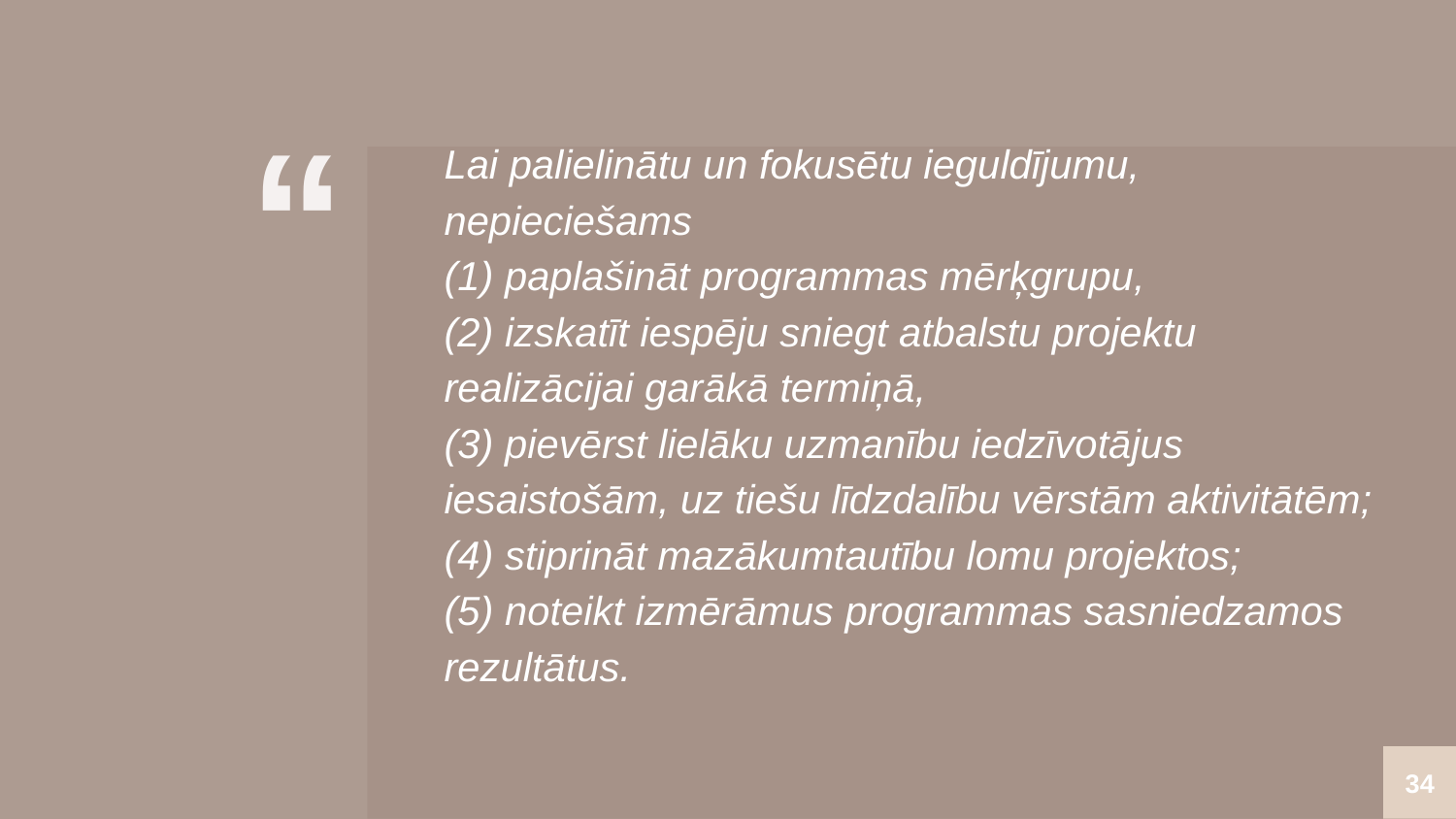

Lai palielinātu un fokusētu ieguldījumu, nepieciešams
(1) paplašināt programmas mērķgrupu,
(2) izskatīt iespēju sniegt atbalstu projektu realizācijai garākā termiņā,
(3) pievērst lielāku uzmanību iedzīvotājus iesaistošām, uz tiešu līdzdalību vērstām aktivitātēm;
(4) stiprināt mazākumtautību lomu projektos;
(5) noteikt izmērāmus programmas sasniedzamos rezultātus.

34